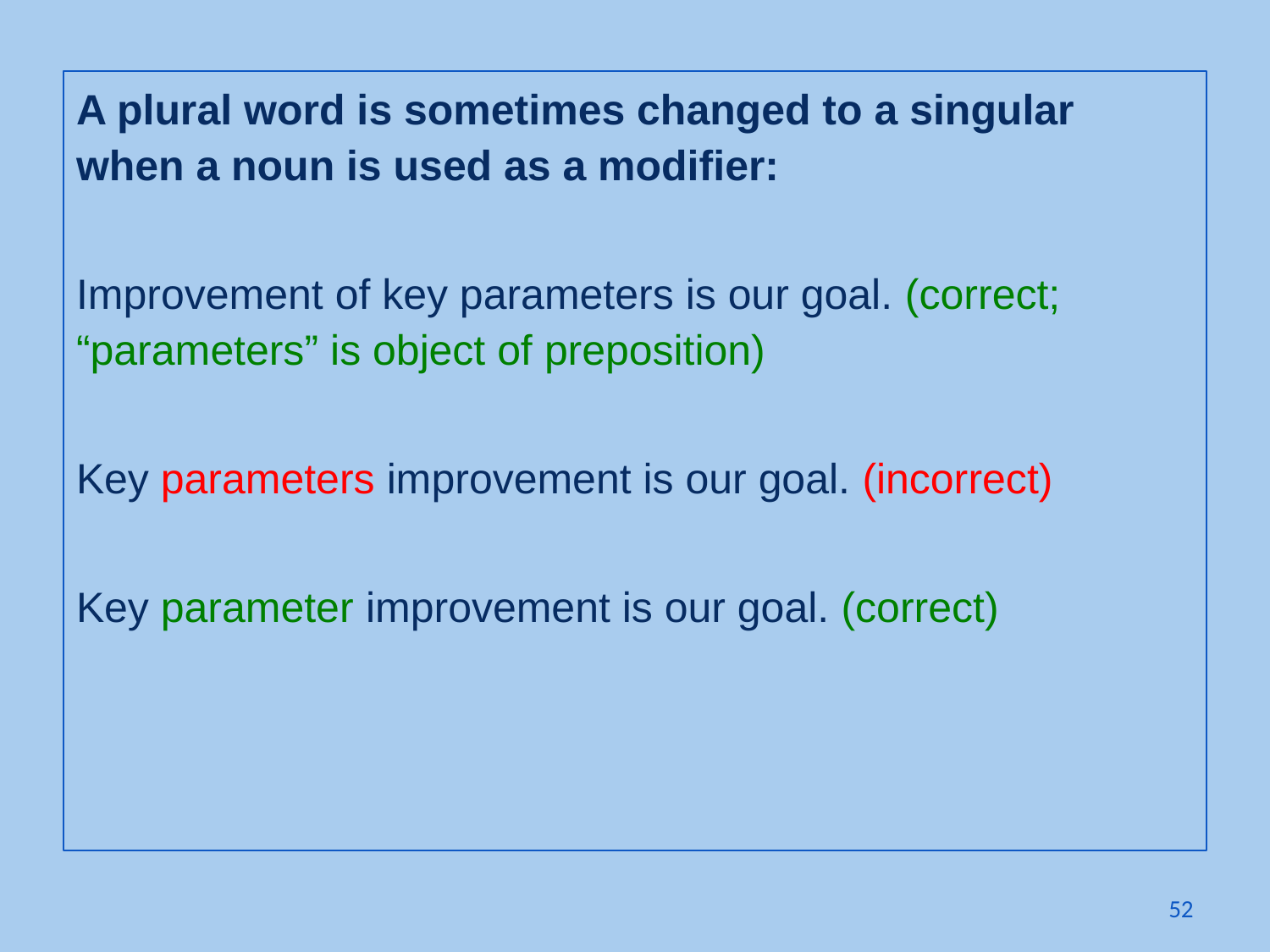

A plural word is sometimes changed to a singular when a noun is used as a modifier:

Improvement of key parameters is our goal. (correct; “parameters” is object of preposition)

Key parameters improvement is our goal. (incorrect)

Key parameter improvement is our goal. (correct)

52